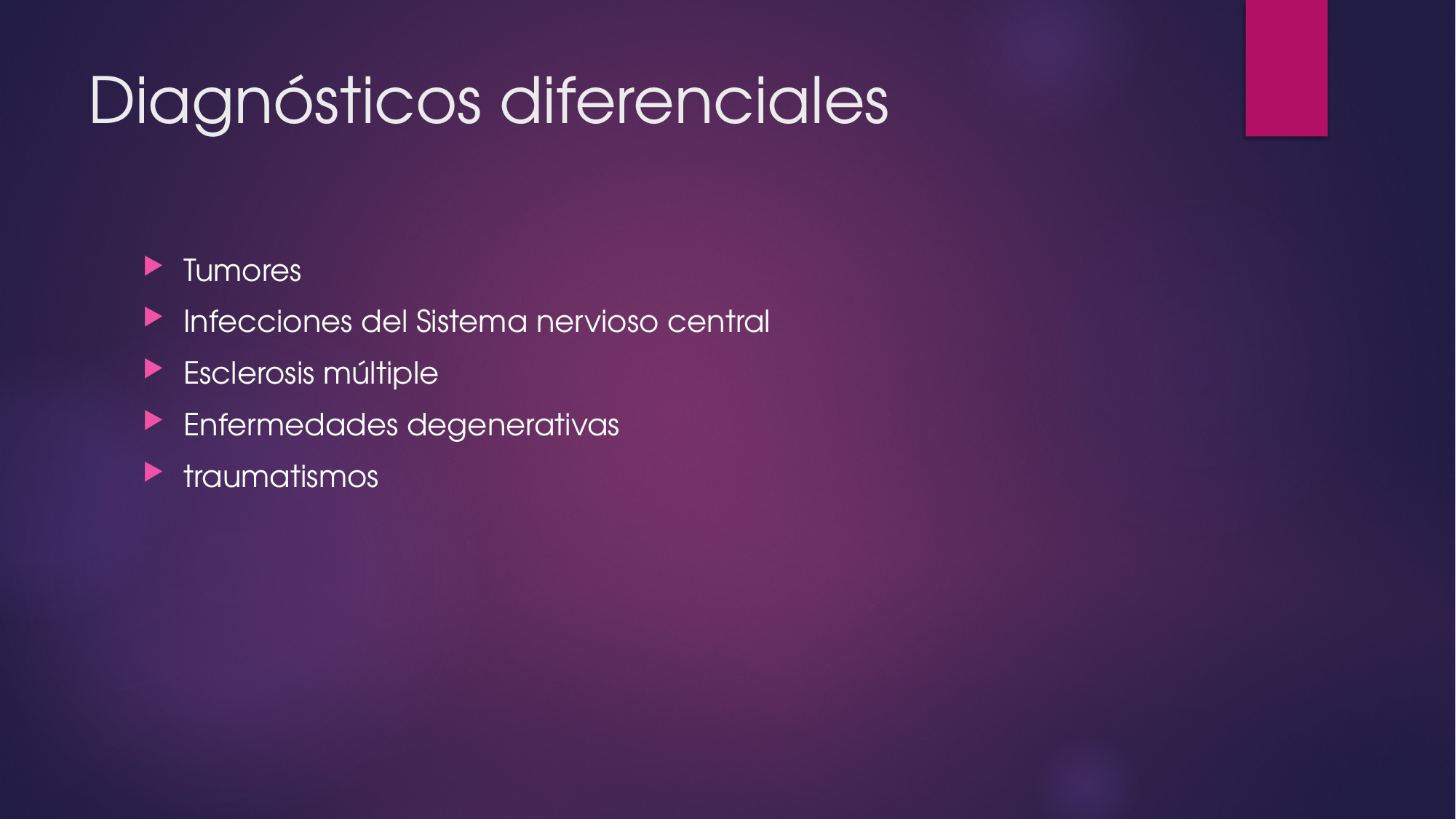

# Diagnósticos diferenciales
Tumores
Infecciones del Sistema nervioso central
Esclerosis múltiple
Enfermedades degenerativas
traumatismos